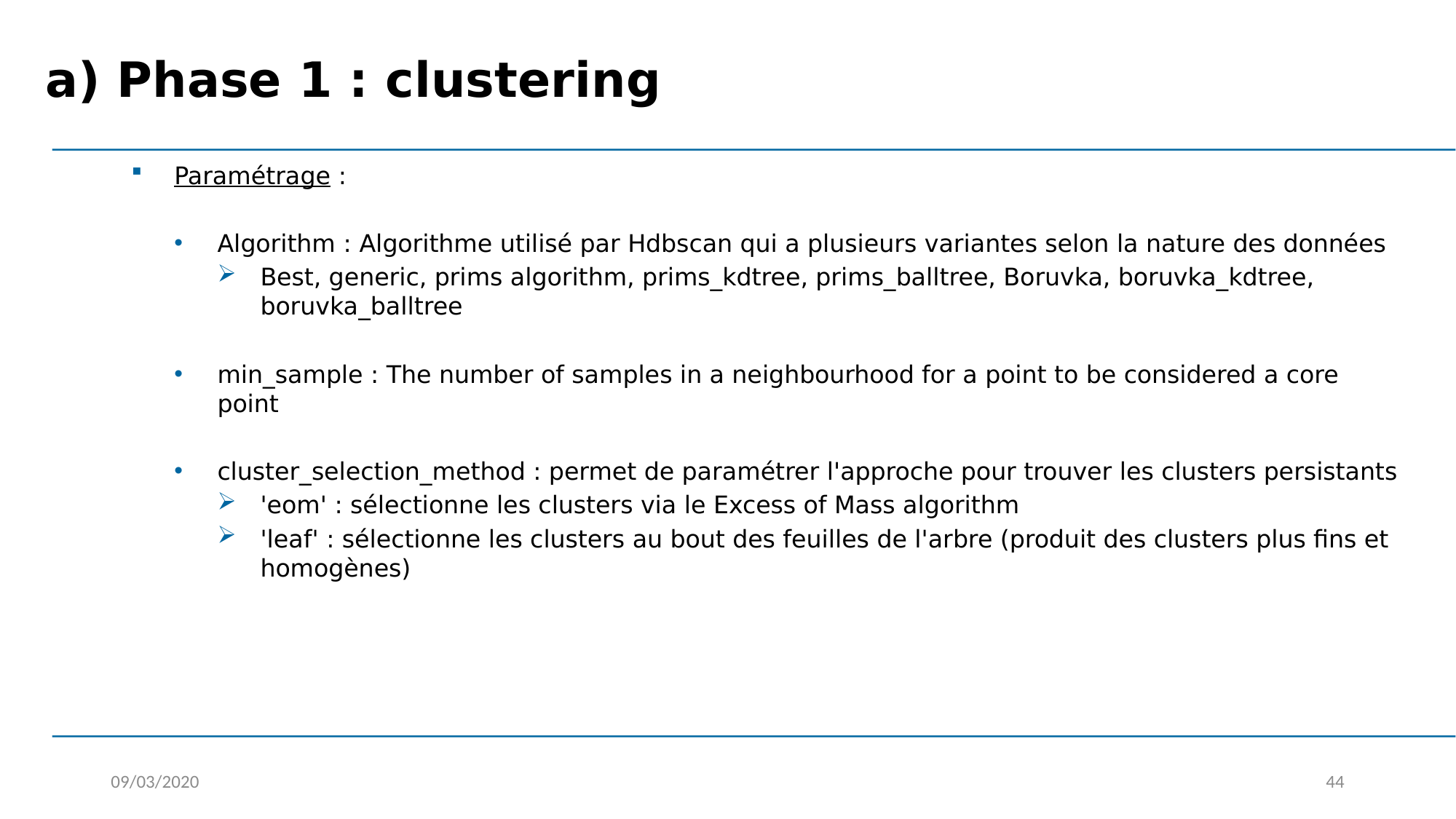

a) Phase 1 : clustering
Paramétrage :

Algorithm : Algorithme utilisé par Hdbscan qui a plusieurs variantes selon la nature des données
Best, generic, prims algorithm, prims_kdtree, prims_balltree, Boruvka, boruvka_kdtree, boruvka_balltree

min_sample : The number of samples in a neighbourhood for a point to be considered a core point

cluster_selection_method : permet de paramétrer l'approche pour trouver les clusters persistants
'eom' : sélectionne les clusters via le Excess of Mass algorithm
'leaf' : sélectionne les clusters au bout des feuilles de l'arbre (produit des clusters plus fins et homogènes)

09/03/2020
44